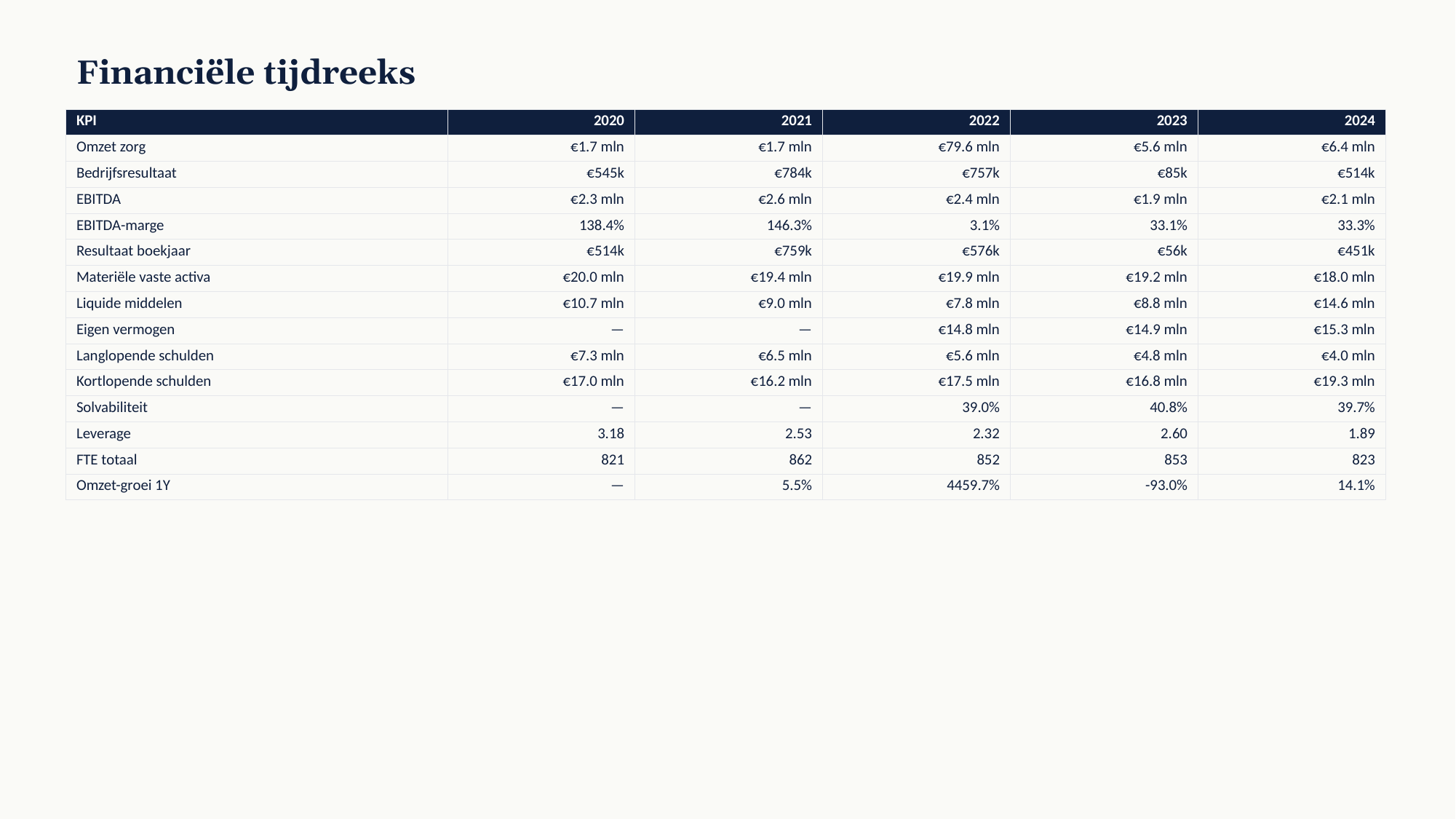

Financiële tijdreeks
| KPI | 2020 | 2021 | 2022 | 2023 | 2024 |
| --- | --- | --- | --- | --- | --- |
| Omzet zorg | €1.7 mln | €1.7 mln | €79.6 mln | €5.6 mln | €6.4 mln |
| Bedrijfsresultaat | €545k | €784k | €757k | €85k | €514k |
| EBITDA | €2.3 mln | €2.6 mln | €2.4 mln | €1.9 mln | €2.1 mln |
| EBITDA-marge | 138.4% | 146.3% | 3.1% | 33.1% | 33.3% |
| Resultaat boekjaar | €514k | €759k | €576k | €56k | €451k |
| Materiële vaste activa | €20.0 mln | €19.4 mln | €19.9 mln | €19.2 mln | €18.0 mln |
| Liquide middelen | €10.7 mln | €9.0 mln | €7.8 mln | €8.8 mln | €14.6 mln |
| Eigen vermogen | — | — | €14.8 mln | €14.9 mln | €15.3 mln |
| Langlopende schulden | €7.3 mln | €6.5 mln | €5.6 mln | €4.8 mln | €4.0 mln |
| Kortlopende schulden | €17.0 mln | €16.2 mln | €17.5 mln | €16.8 mln | €19.3 mln |
| Solvabiliteit | — | — | 39.0% | 40.8% | 39.7% |
| Leverage | 3.18 | 2.53 | 2.32 | 2.60 | 1.89 |
| FTE totaal | 821 | 862 | 852 | 853 | 823 |
| Omzet-groei 1Y | — | 5.5% | 4459.7% | -93.0% | 14.1% |